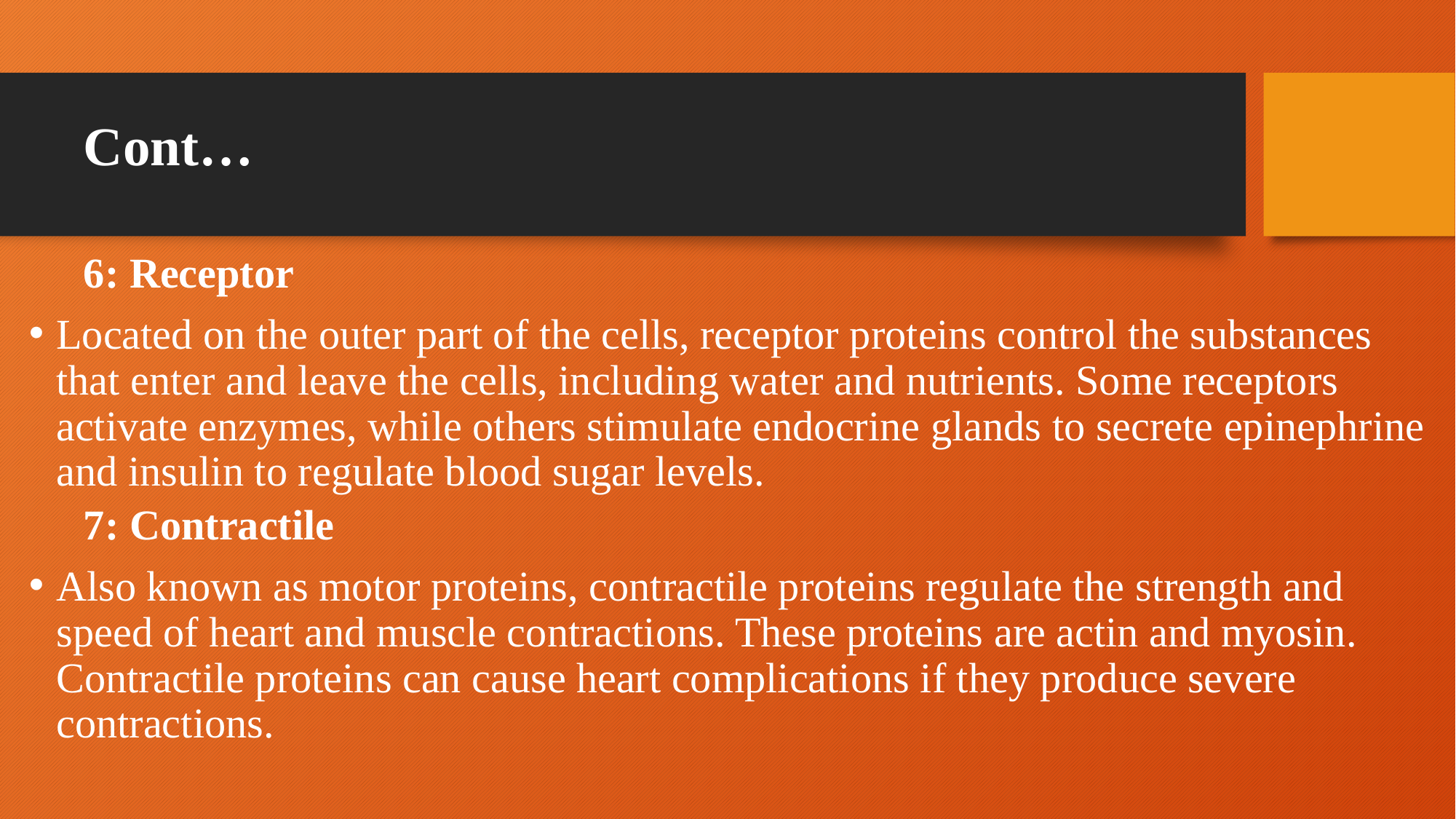

# Cont…
6: Receptor
Located on the outer part of the cells, receptor proteins control the substances that enter and leave the cells, including water and nutrients. Some receptors activate enzymes, while others stimulate endocrine glands to secrete epinephrine and insulin to regulate blood sugar levels.
7: Contractile
Also known as motor proteins, contractile proteins regulate the strength and speed of heart and muscle contractions. These proteins are actin and myosin. Contractile proteins can cause heart complications if they produce severe contractions.